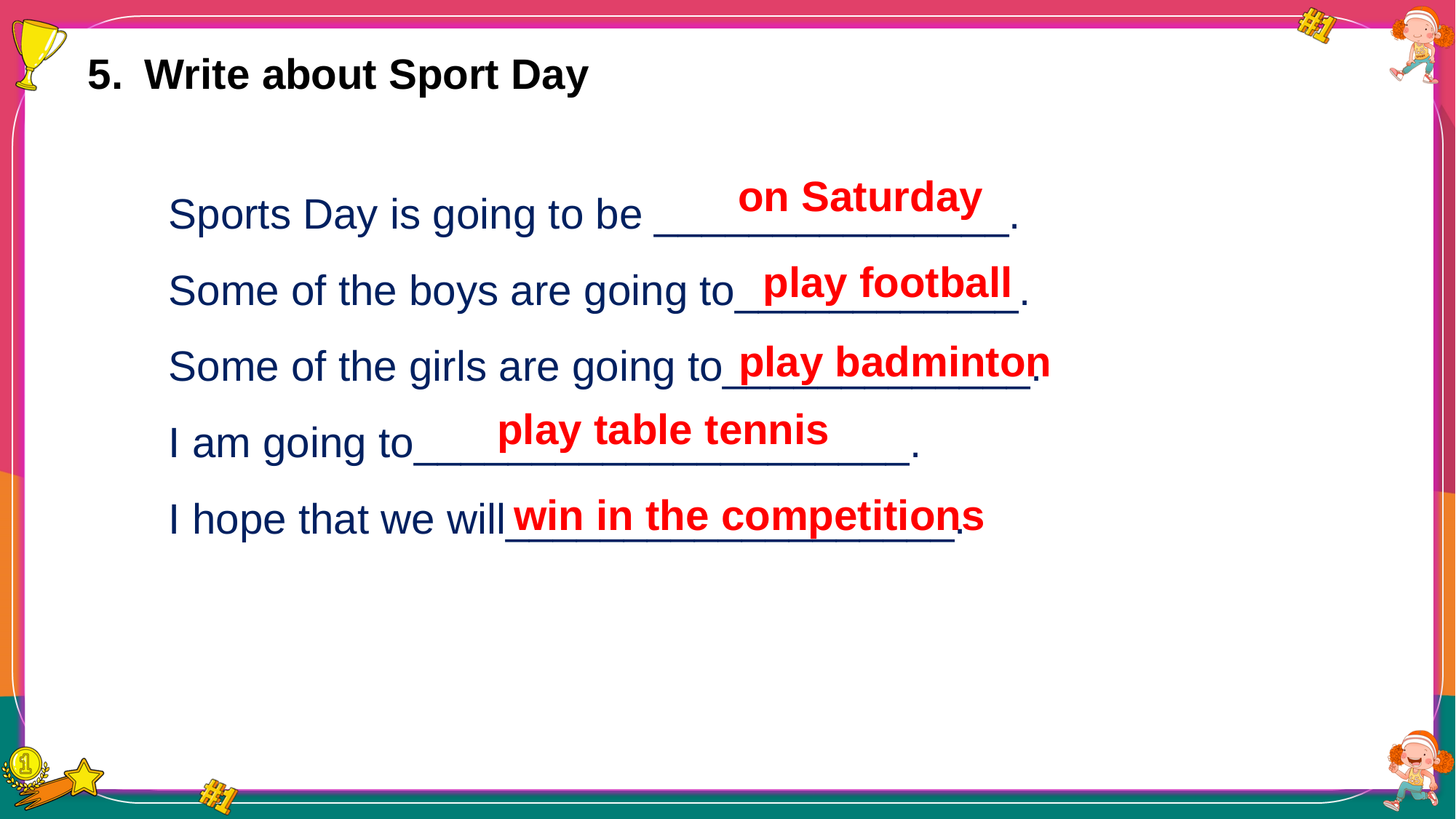

5.  Write about Sport Day
Sports Day is going to be _______________.
Some of the boys are going to____________.
Some of the girls are going to_____________.
I am going to_____________________.
I hope that we will___________________.
on Saturday
play football
play badminton
play table tennis
win in the competitions